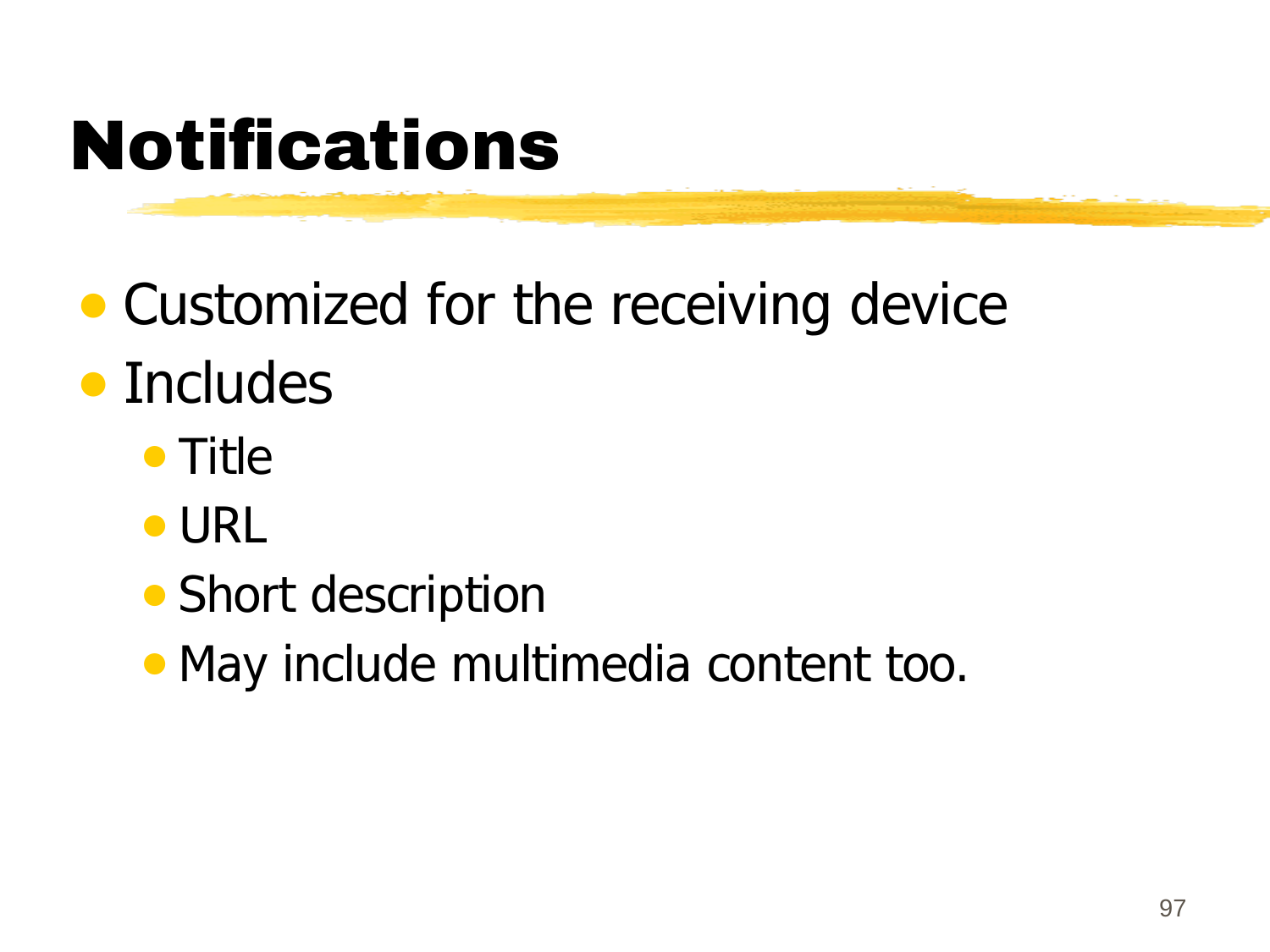

# Notifications
Customized for the receiving device
Includes
Title
URL
Short description
May include multimedia content too.
97